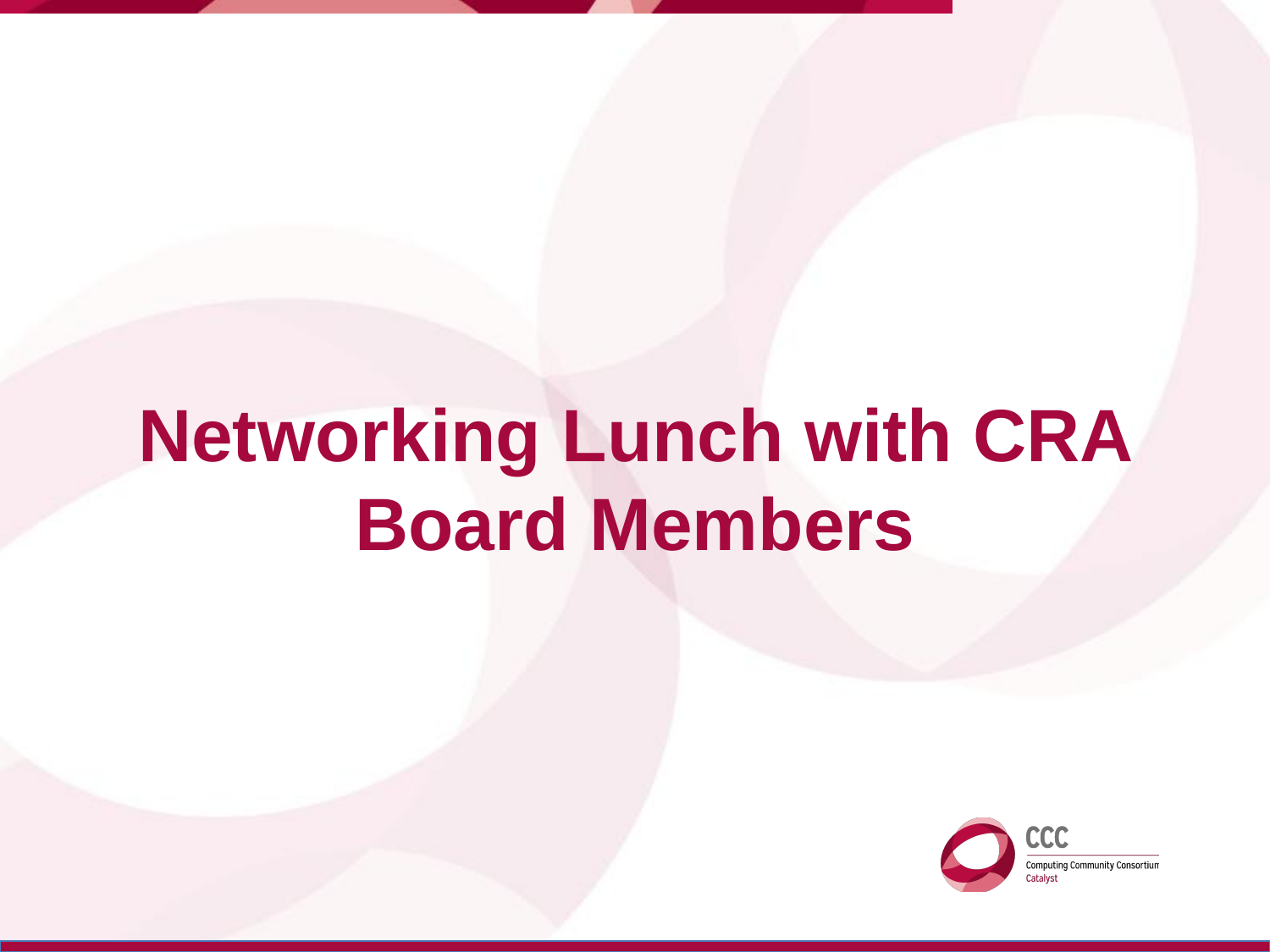

# Networking Lunch with CRA Board Members